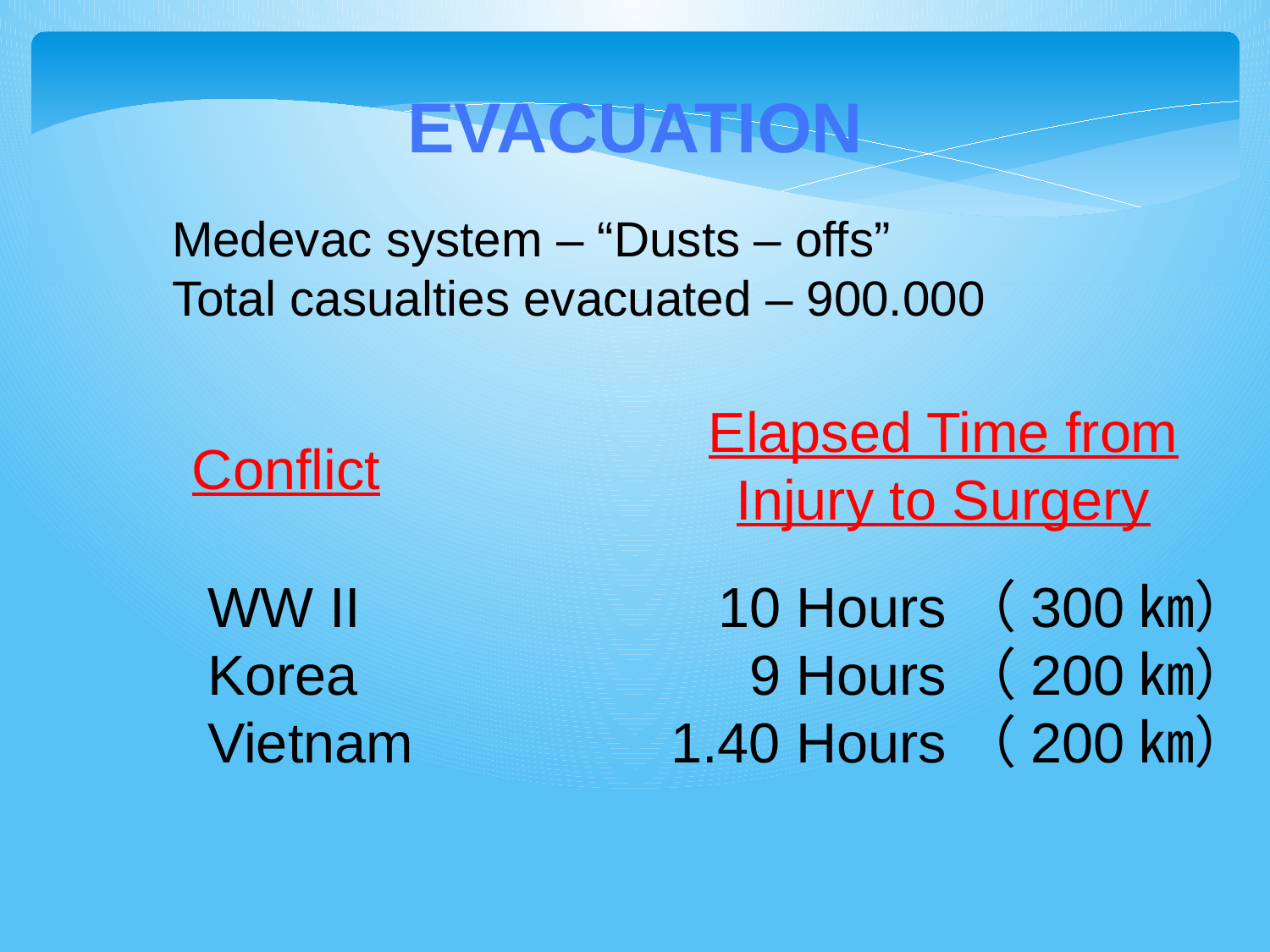

EVACUATION
Medevac system – “Dusts – offs”
Total casualties evacuated – 900.000
Elapsed Time from
Injury to Surgery
Conflict
WW II
Korea
Vietnam
   10 Hours（300㎞）
     9 Hours（200㎞）
1.40 Hours（200㎞）